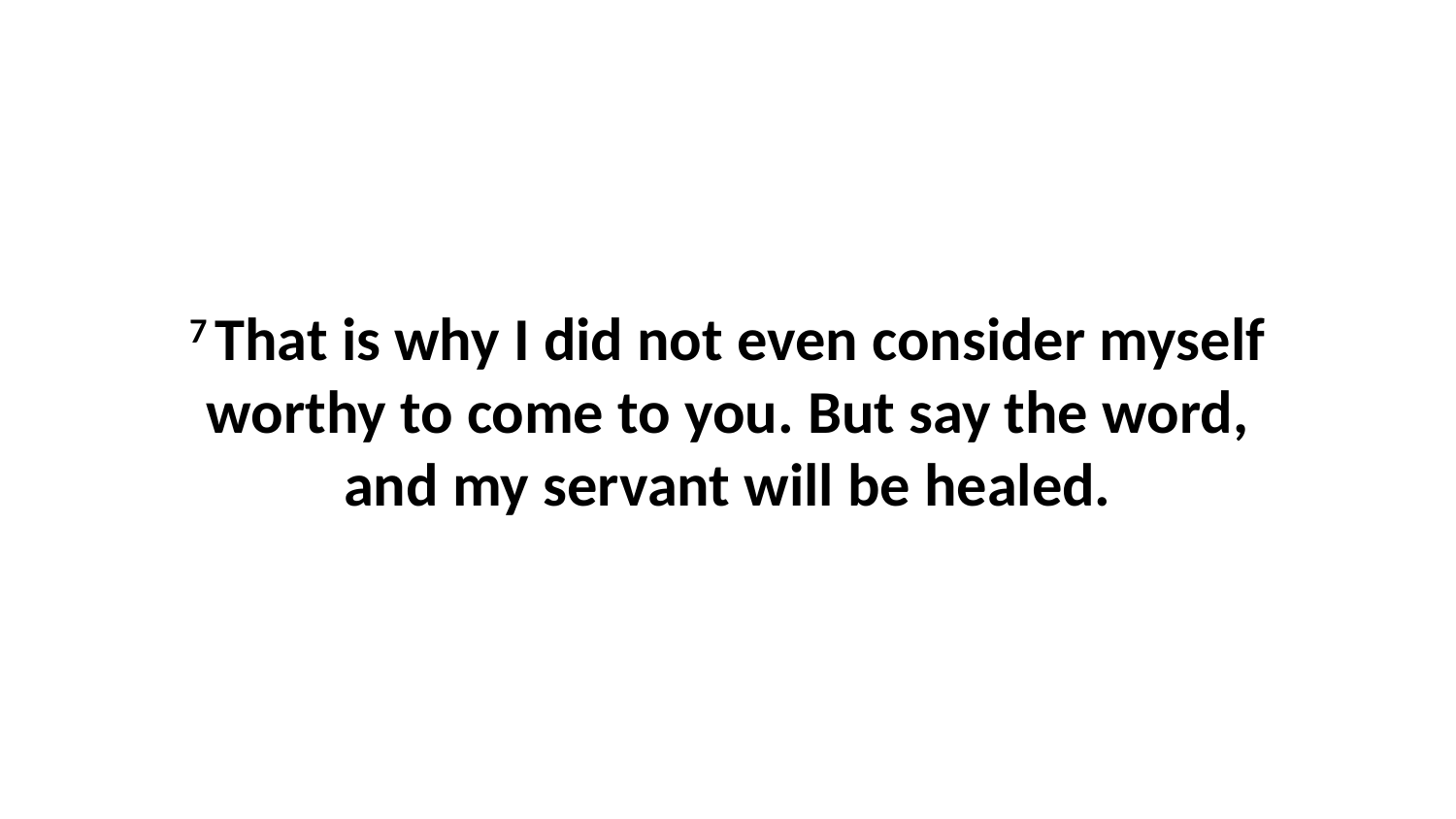

7 That is why I did not even consider myself worthy to come to you. But say the word, and my servant will be healed.